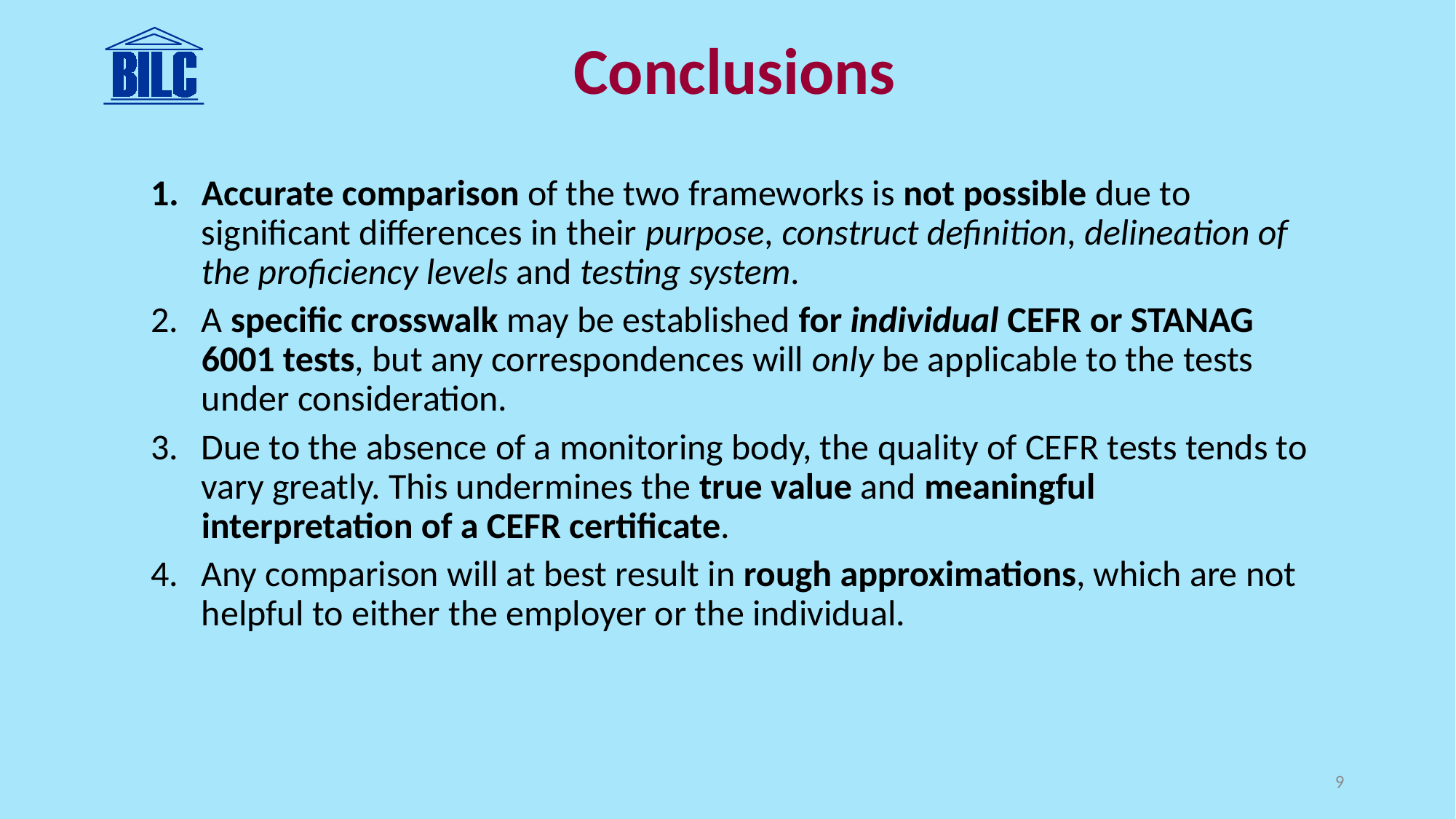

Conclusions

Accurate comparison of the two frameworks is not possible due to significant differences in their purpose, construct definition, delineation of the proficiency levels and testing system.
A specific crosswalk may be established for individual CEFR or STANAG 6001 tests, but any correspondences will only be applicable to the tests under consideration.
Due to the absence of a monitoring body, the quality of CEFR tests tends to vary greatly. This undermines the true value and meaningful interpretation of a CEFR certificate.
Any comparison will at best result in rough approximations, which are not helpful to either the employer or the individual.
9